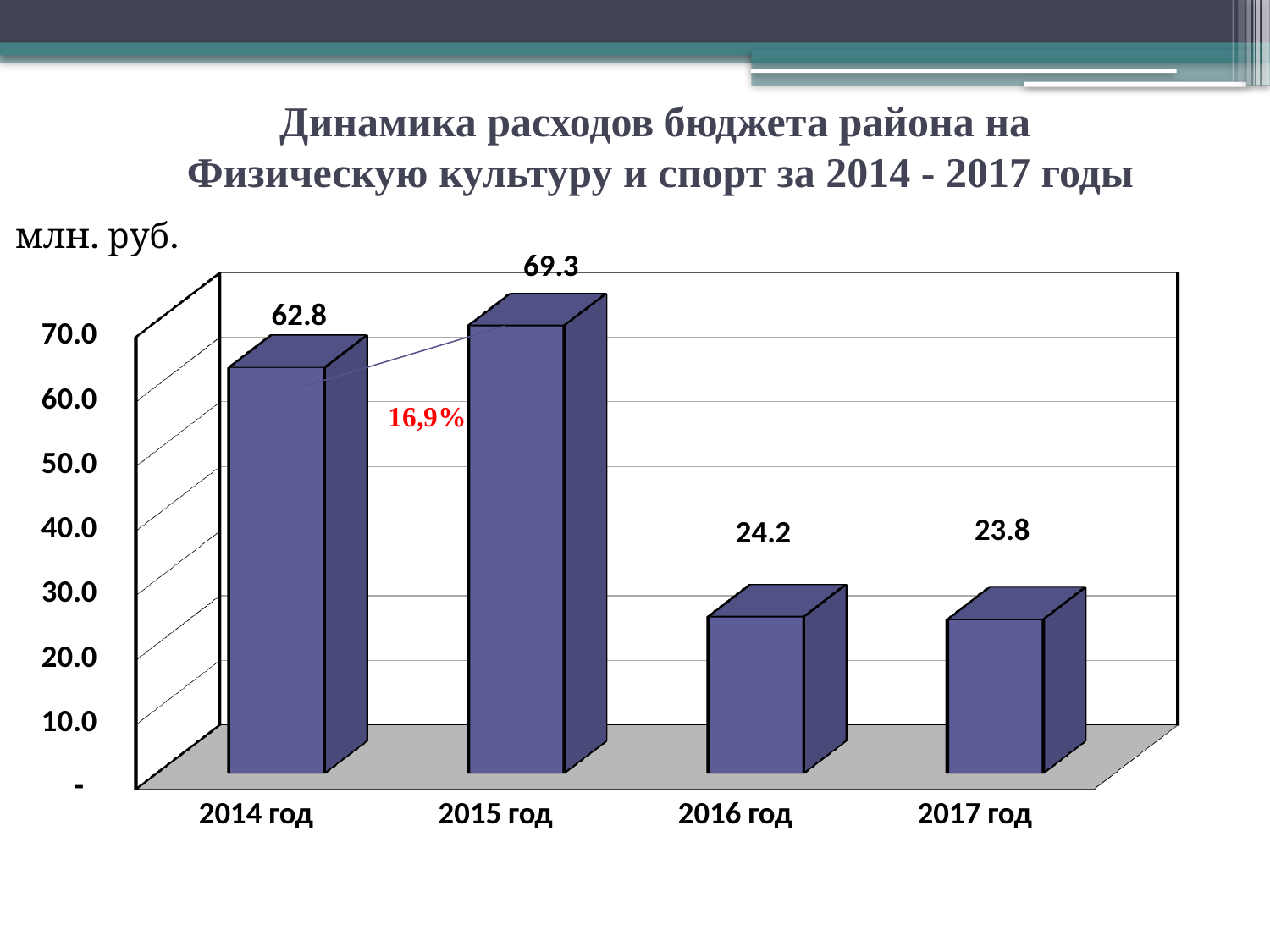

# Динамика расходов бюджета района на Физическую культуру и спорт за 2014 - 2017 годы
млн. руб.

[unsupported chart]